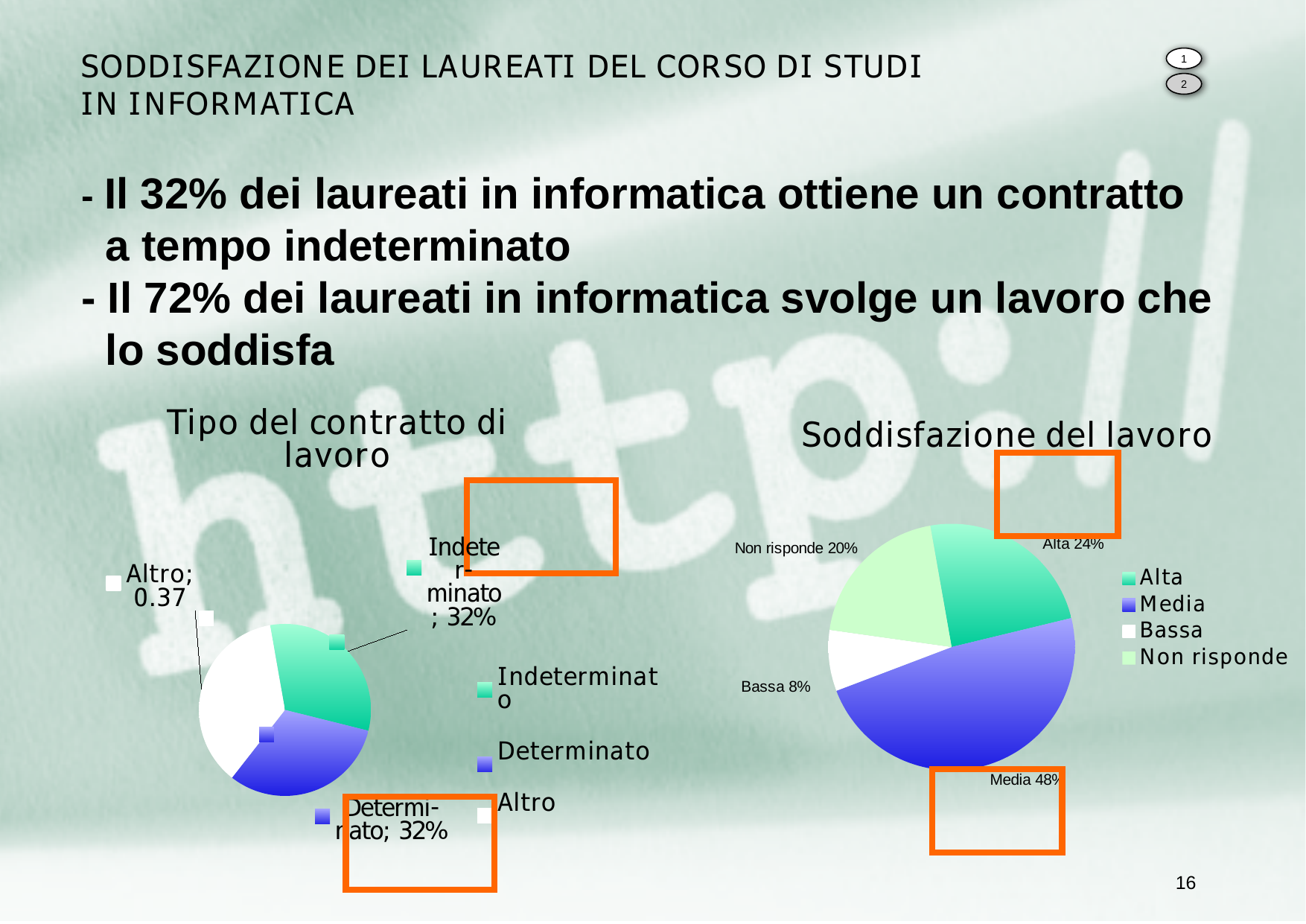

# SODDISFAZIONE DEI LAUREATI DEL CORSO DI STUDI IN INFORMATICA - Il 32% dei laureati in informatica ottiene un contratto a tempo indeterminato - Il 72% dei laureati in informatica svolge un lavoro che lo soddisfa
1
2

### Chart: Tipo del contratto di lavoro

| Category |  |
|---|---|
| Indeterminato | 31.66666666666667 |
| Determinato | 31.66666666666667 |
| Altro | 36.66666666666653 |

### Chart:

| Category |  |
|---|---|
| Alta | 24.0 |
| Media | 48.0 |
| Bassa | 8.0 |
| Non risponde | 20.0 |

16